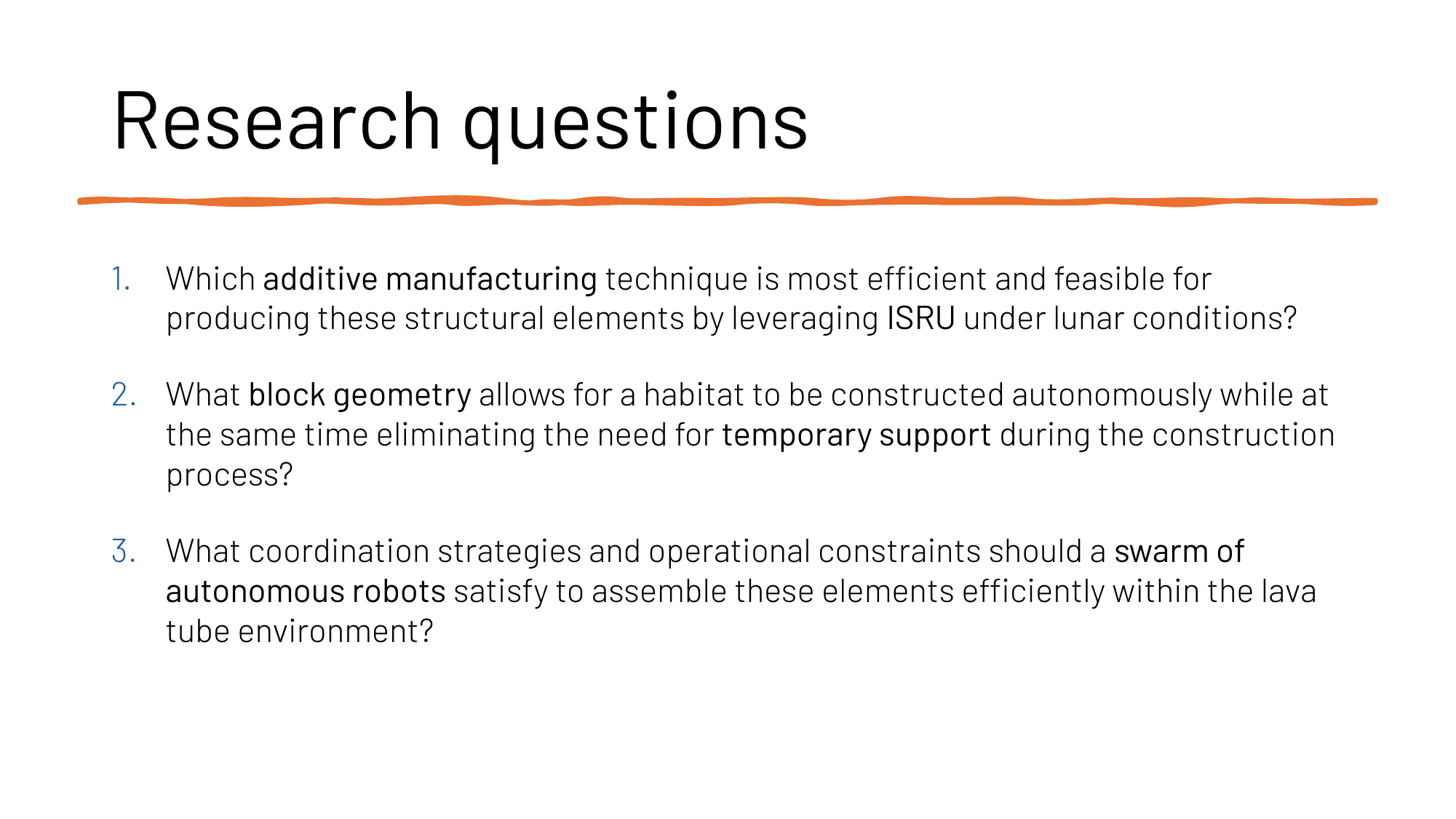

# Research questions

Which additive manufacturing technique is most efficient and feasible for producing these structural elements by leveraging ISRU under lunar conditions?
What block geometry allows for a habitat to be constructed autonomously while at the same time eliminating the need for temporary support during the construction process?
What coordination strategies and operational constraints should a swarm of autonomous robots satisfy to assemble these elements efficiently within the lava tube environment?